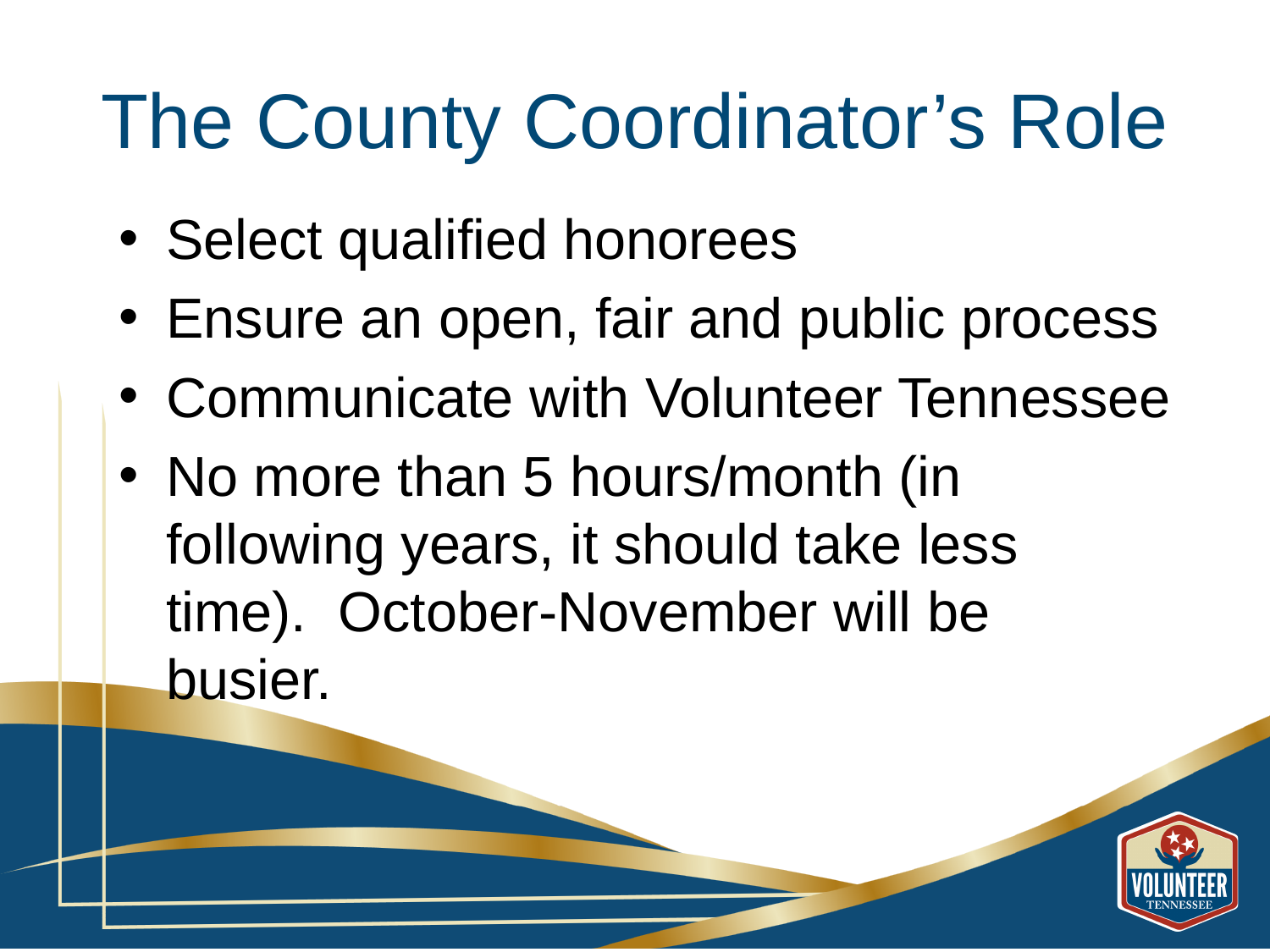

# The County Coordinator’s Role
Select qualified honorees
Ensure an open, fair and public process
Communicate with Volunteer Tennessee
No more than 5 hours/month (in following years, it should take less time).  October-November will be busier.